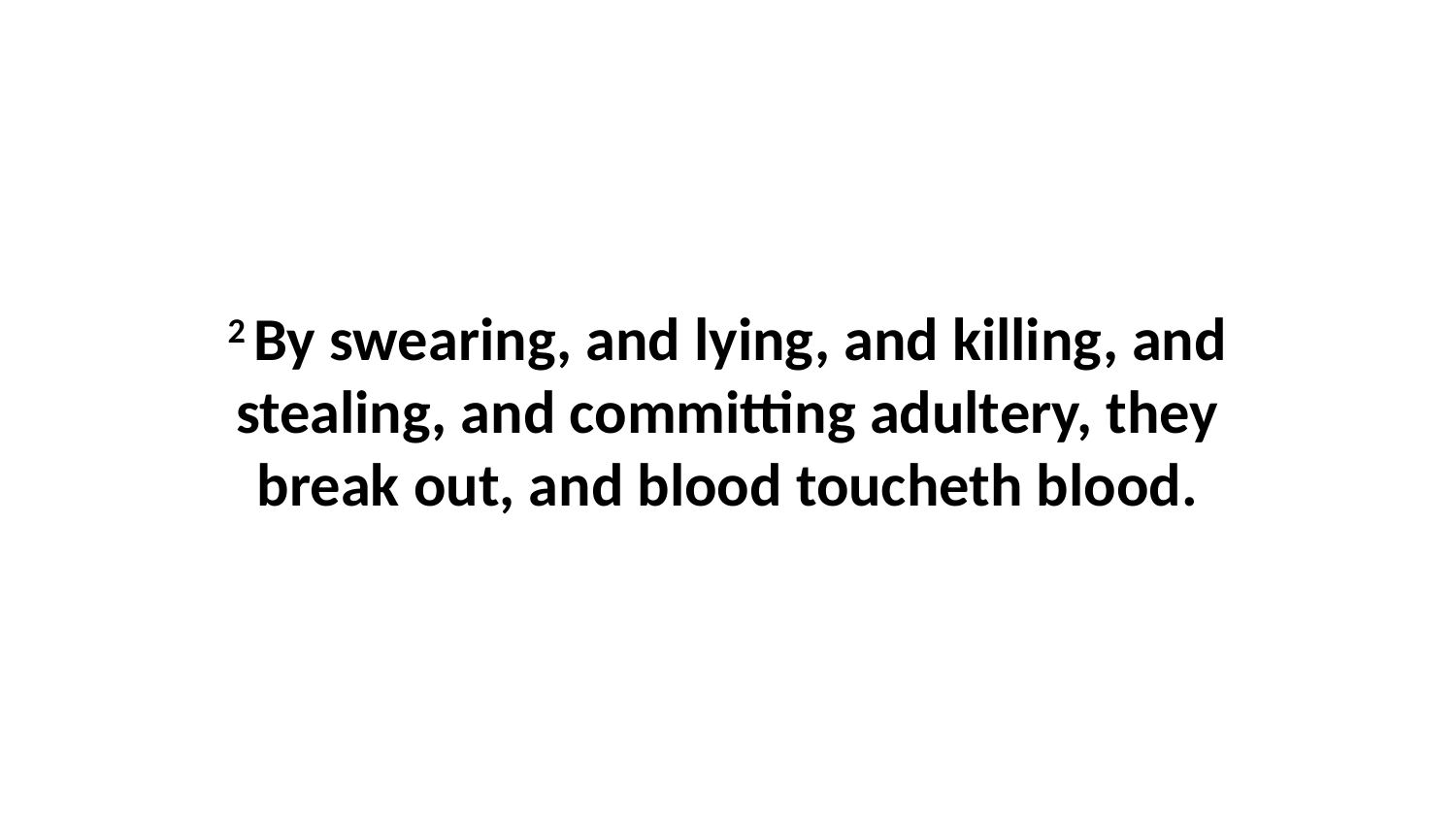

2 By swearing, and lying, and killing, and stealing, and committing adultery, they break out, and blood toucheth blood.